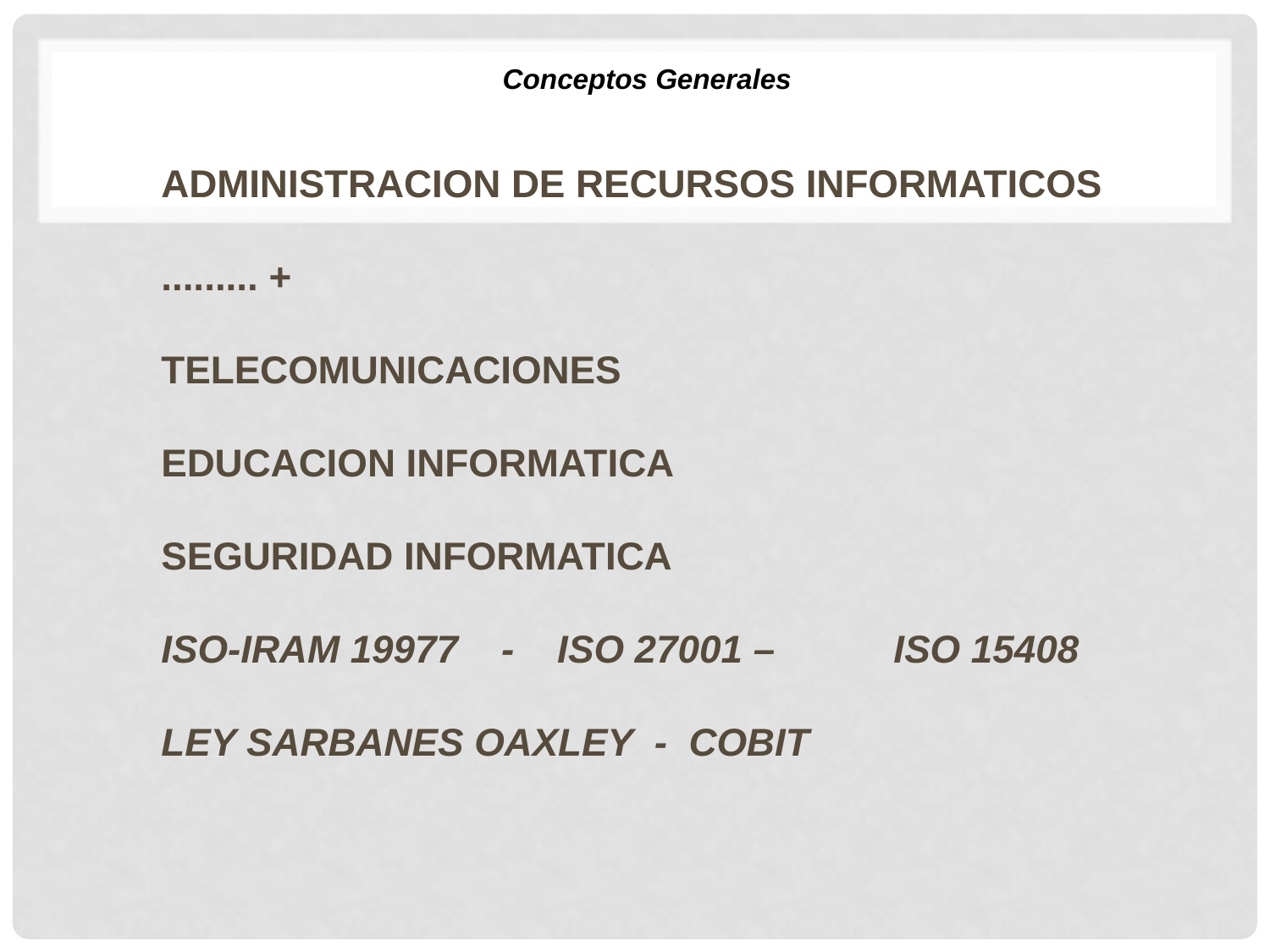

Conceptos Generales
ADMINISTRACION DE RECURSOS INFORMATICOS

......... +

TELECOMUNICACIONES

EDUCACION INFORMATICA

SEGURIDAD INFORMATICA

ISO-IRAM 19977    -    ISO 27001 –           ISO 15408

LEY SARBANES OAXLEY  -  COBIT